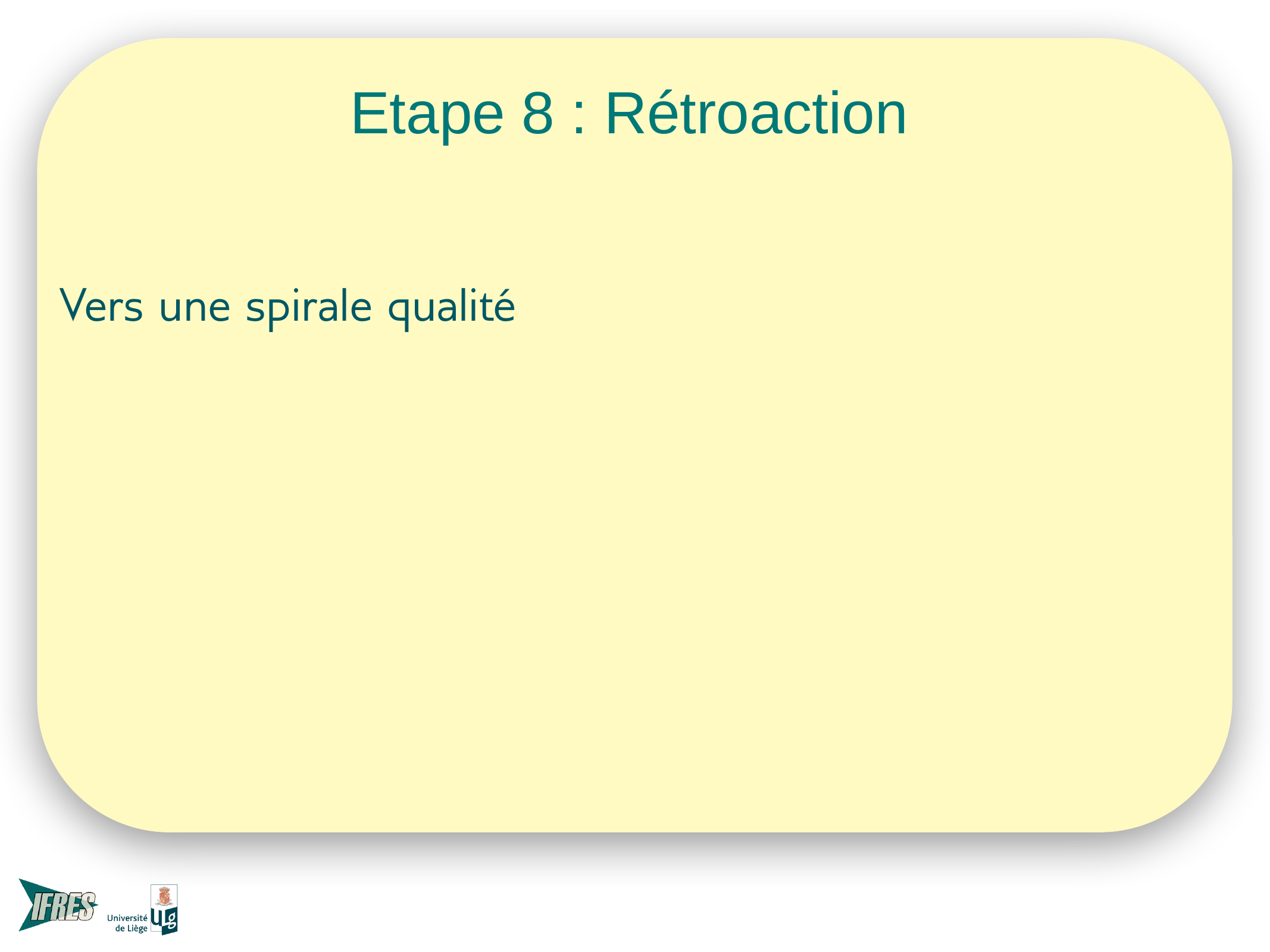

# Etape 8 : Rétroaction

Vers une spirale qualité